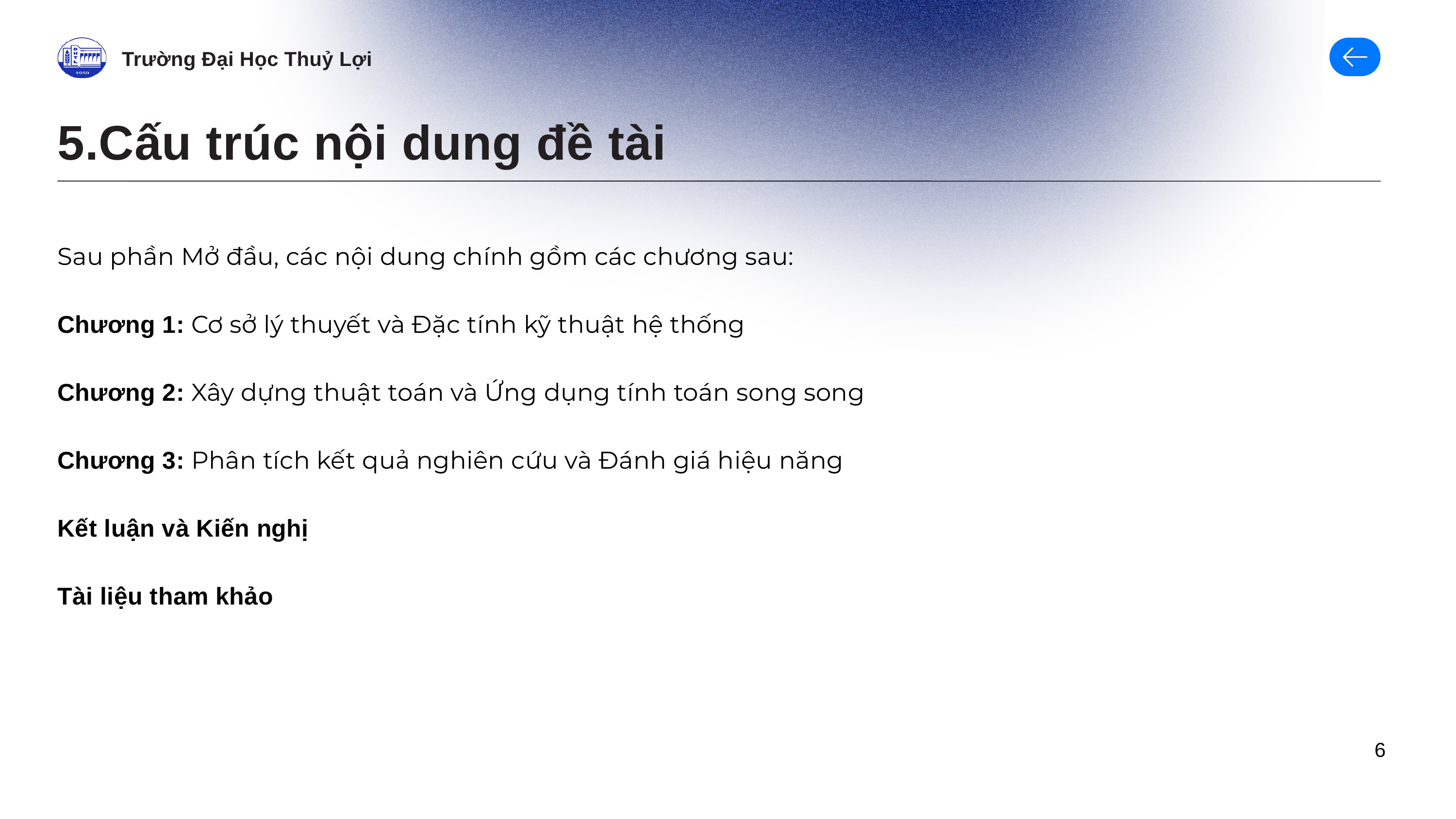

Trường Đại Học Thuỷ Lợi

5.Cấu trúc nội dung đề tài

Sau phần Mở đầu, các nội dung chính gồm các chương sau:

Chương 1: Cơ sở lý thuyết và Đặc tính kỹ thuật hệ thống

Chương 2: Xây dựng thuật toán và Ứng dụng tính toán song song

Chương 3: Phân tích kết quả nghiên cứu và Đánh giá hiệu năng

Kết luận và Kiến nghị

Tài liệu tham khảo
6